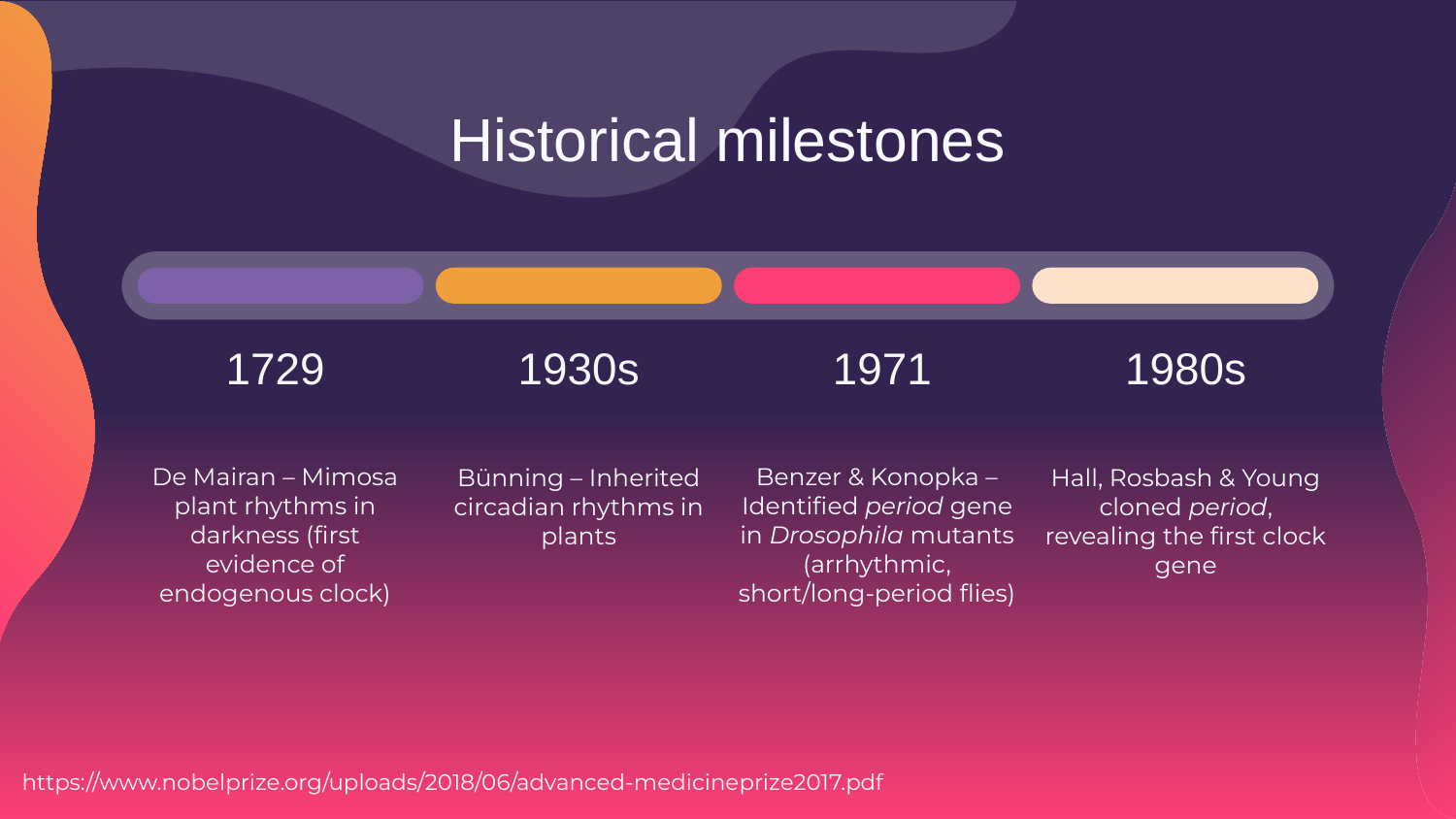

# Historical milestones

1729
1930s
1971
1980s
De Mairan – Mimosa plant rhythms in darkness (first evidence of endogenous clock)
Benzer & Konopka – Identified period gene in Drosophila mutants (arrhythmic, short/long-period flies)
Bünning – Inherited circadian rhythms in plants
Hall, Rosbash & Young cloned period, revealing the first clock gene

https://www.nobelprize.org/uploads/2018/06/advanced-medicineprize2017.pdf